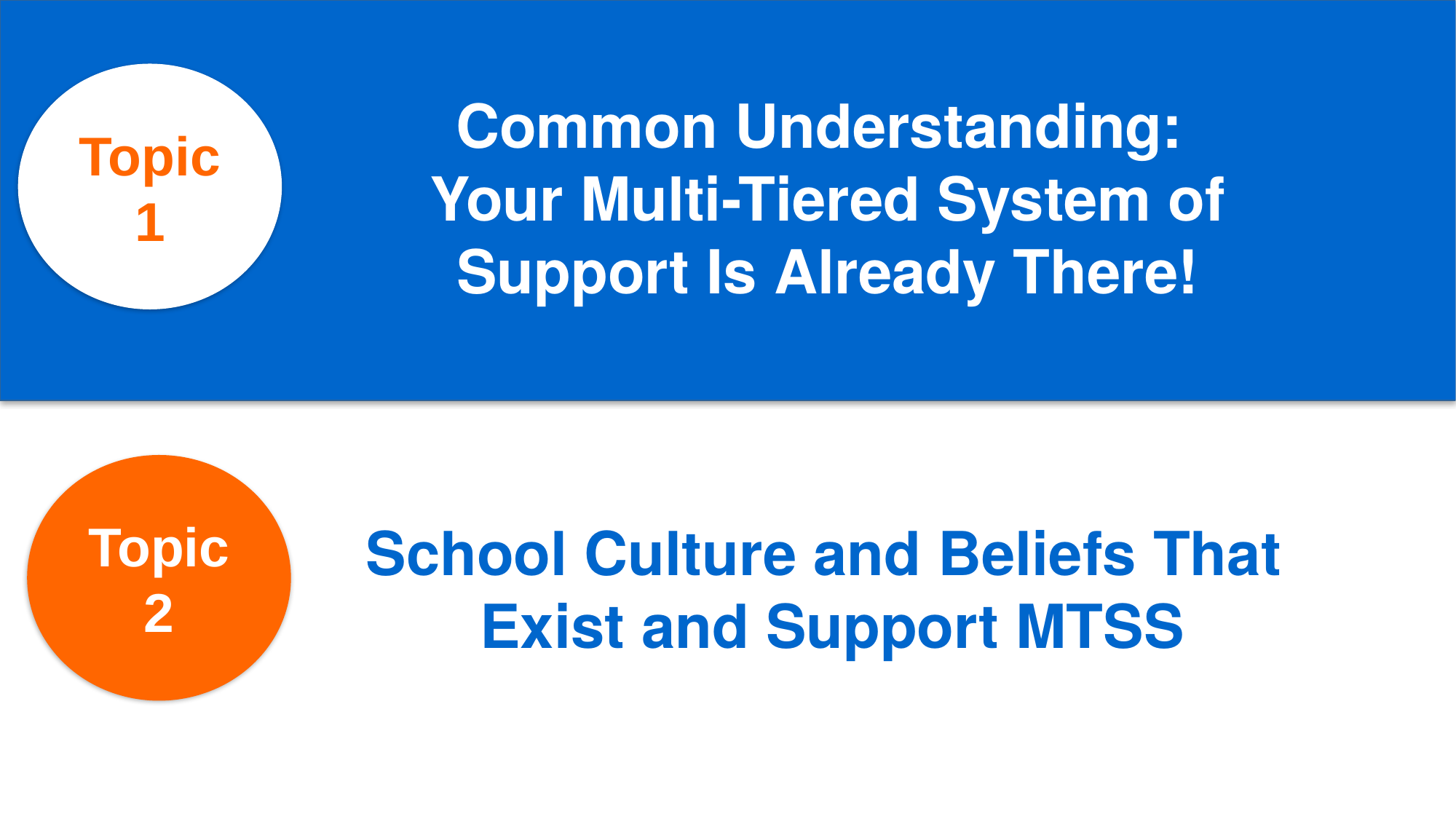

Topic 1
Common Understanding:
Your Multi-Tiered System of Support Is Already There!

Topic 2
School Culture and Beliefs That  Exist and Support MTSS